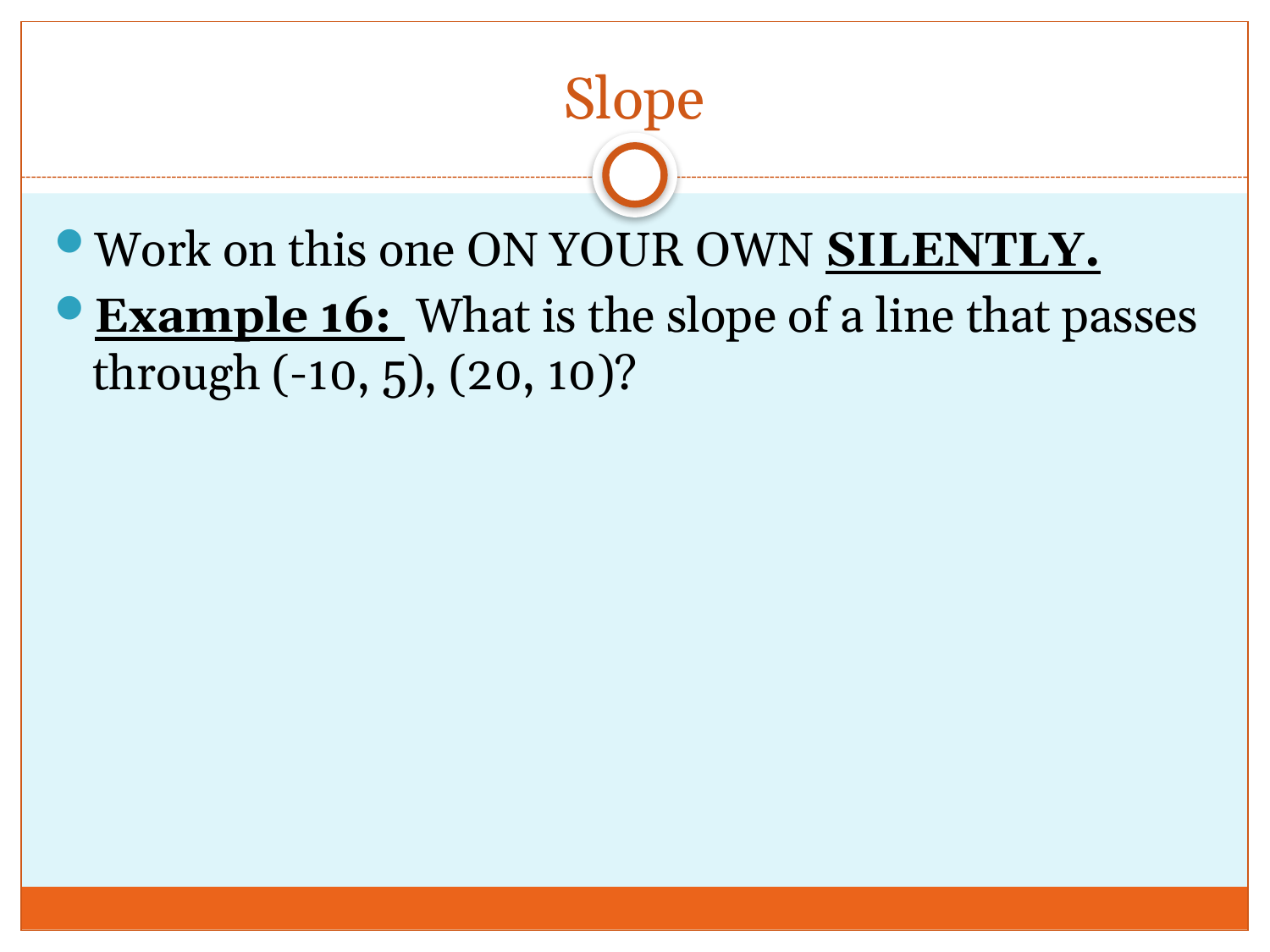

# Slope
Work on this one ON YOUR OWN SILENTLY.
Example 16:  What is the slope of a line that passes through (-10, 5), (20, 10)?